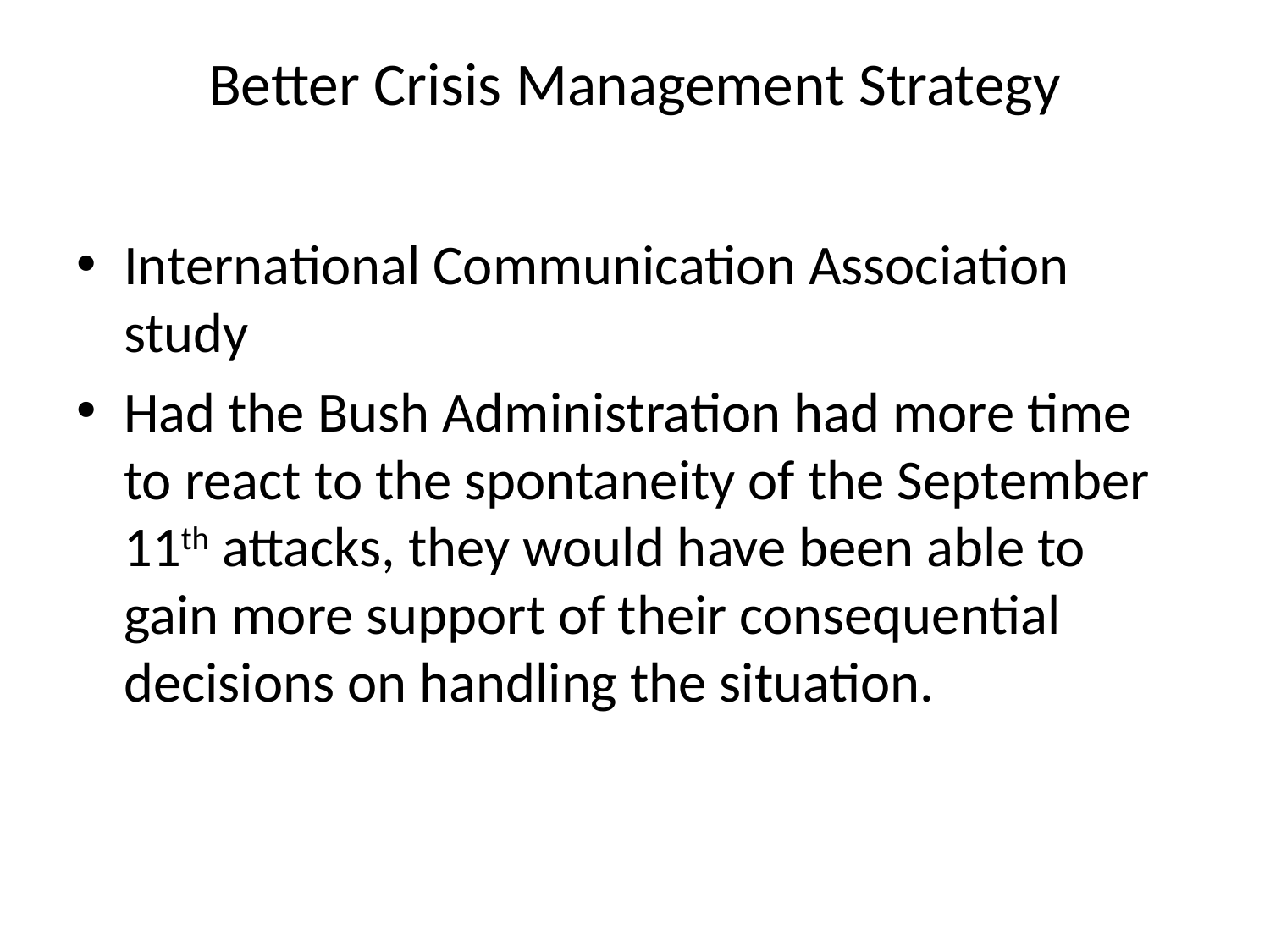

# Better Crisis Management Strategy
International Communication Association study
Had the Bush Administration had more time to react to the spontaneity of the September 11th attacks, they would have been able to gain more support of their consequential decisions on handling the situation.